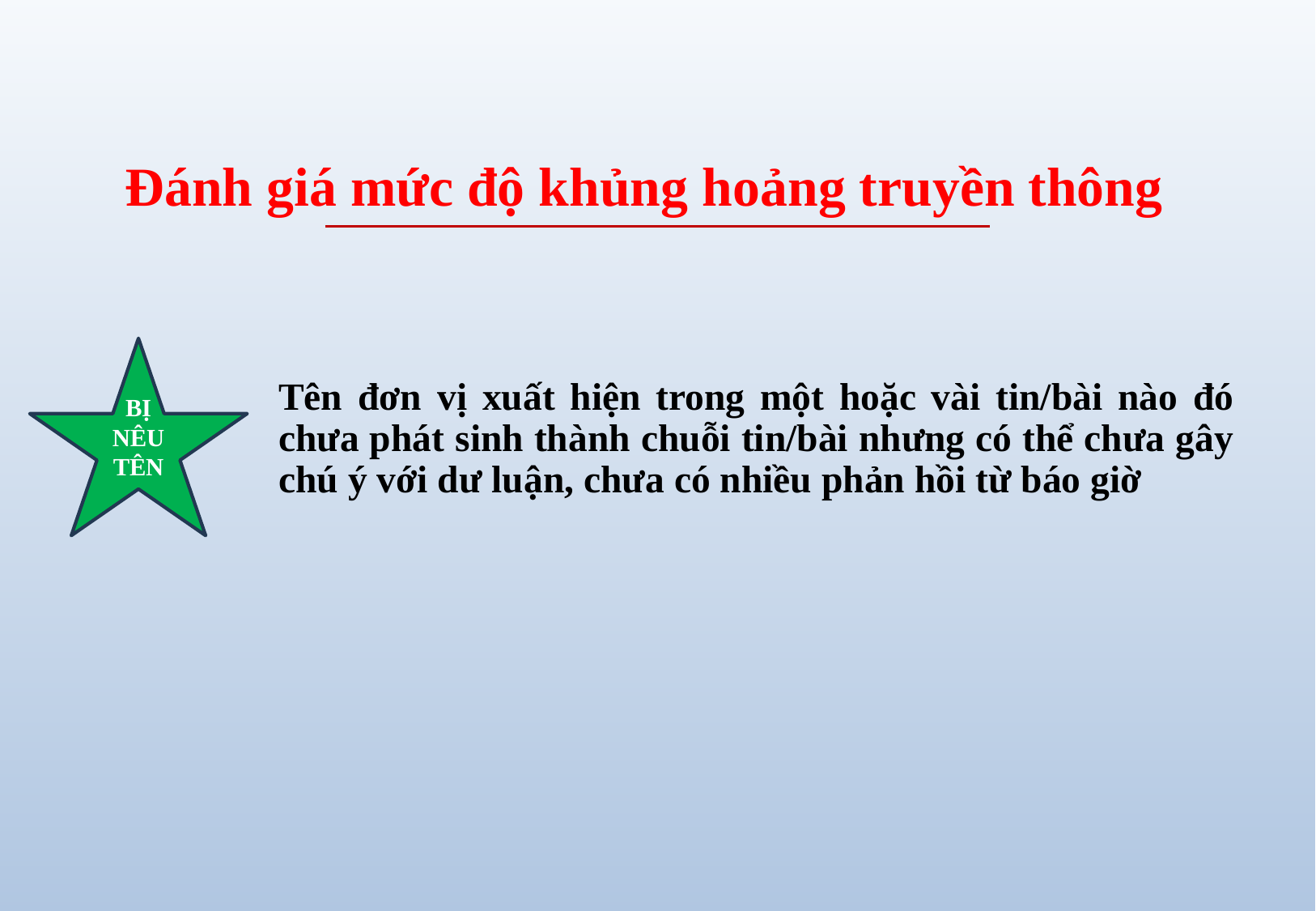

Đánh giá mức độ khủng hoảng truyền thông
BỊ NÊU TÊN

Tên đơn vị xuất hiện trong một hoặc vài tin/bài nào đó chưa phát sinh thành chuỗi tin/bài nhưng có thể chưa gây chú ý với dư luận, chưa có nhiều phản hồi từ báo giờ